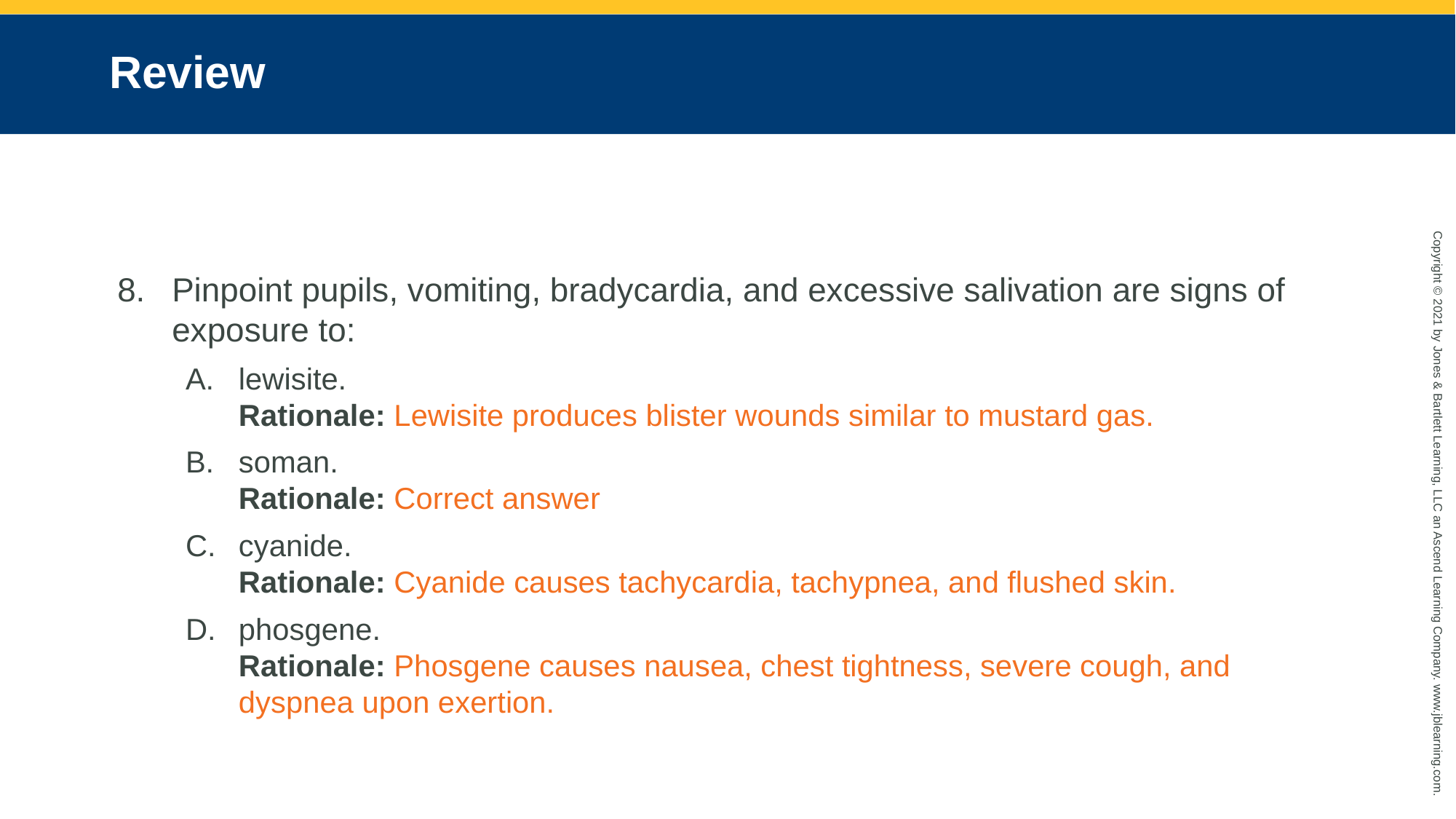

# Review
Pinpoint pupils, vomiting, bradycardia, and excessive salivation are signs of exposure to:
lewisite.
Rationale: Lewisite produces blister wounds similar to mustard gas.
soman.
Rationale: Correct answer
cyanide.
Rationale: Cyanide causes tachycardia, tachypnea, and flushed skin.
phosgene.
Rationale: Phosgene causes nausea, chest tightness, severe cough, and dyspnea upon exertion.